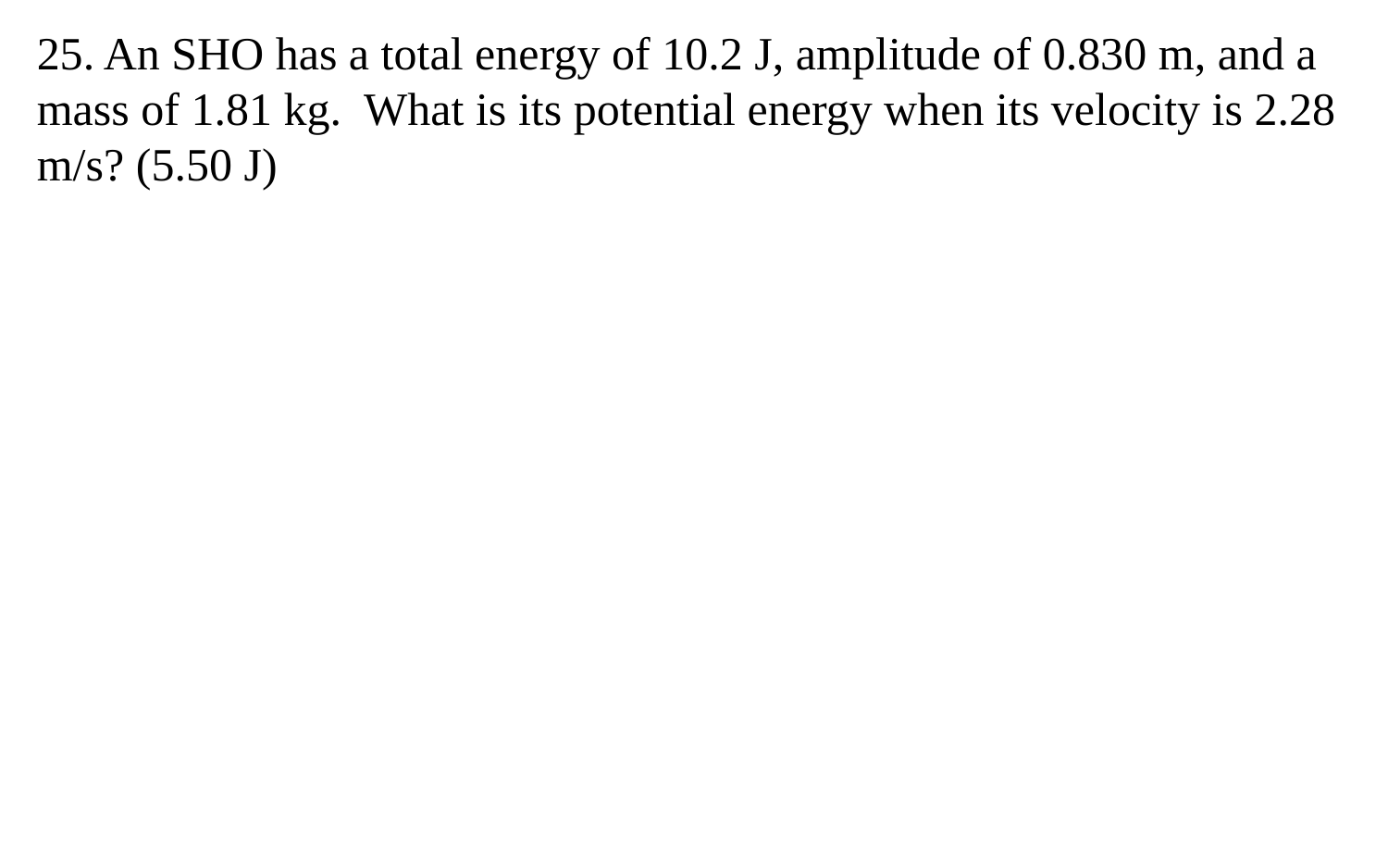

25. An SHO has a total energy of 10.2 J, amplitude of 0.830 m, and a mass of 1.81 kg.  What is its potential energy when its velocity is 2.28 m/s? (5.50 J)